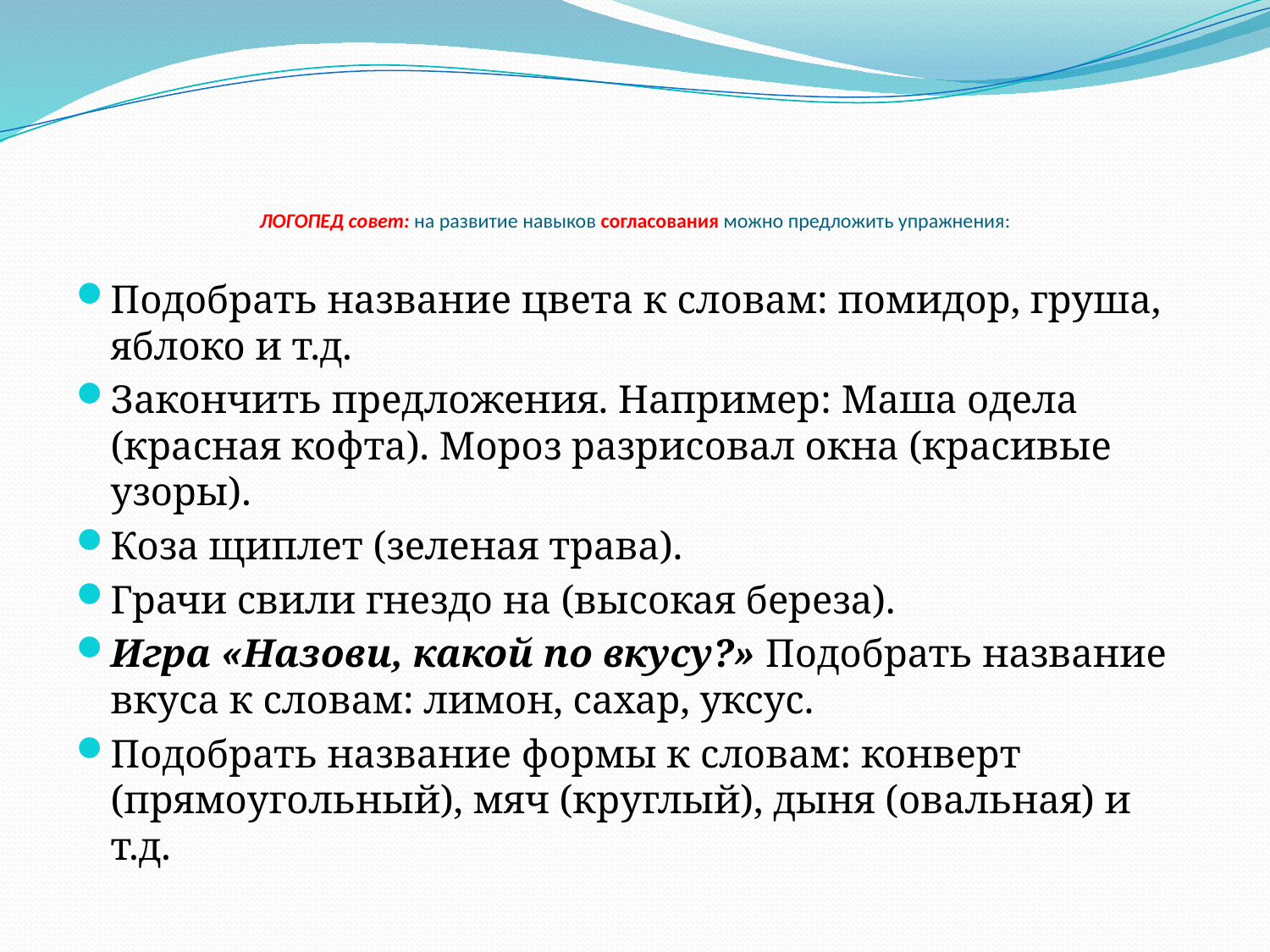

# ЛОГОПЕД совет: на развитие навыков согласования можно предложить упражнения:
Подобрать название цвета к словам: помидор, груша, яблоко и т.д.
Закончить предложения. Например: Маша одела (красная кофта). Мороз разрисовал окна (красивые узоры).
Коза щиплет (зеленая трава).
Грачи свили гнездо на (высокая береза).
Игра «Назови, какой по вкусу?» Подобрать название вкуса к словам: лимон, сахар, уксус.
Подобрать название формы к словам: конверт (прямоугольный), мяч (круглый), дыня (овальная) и т.д.